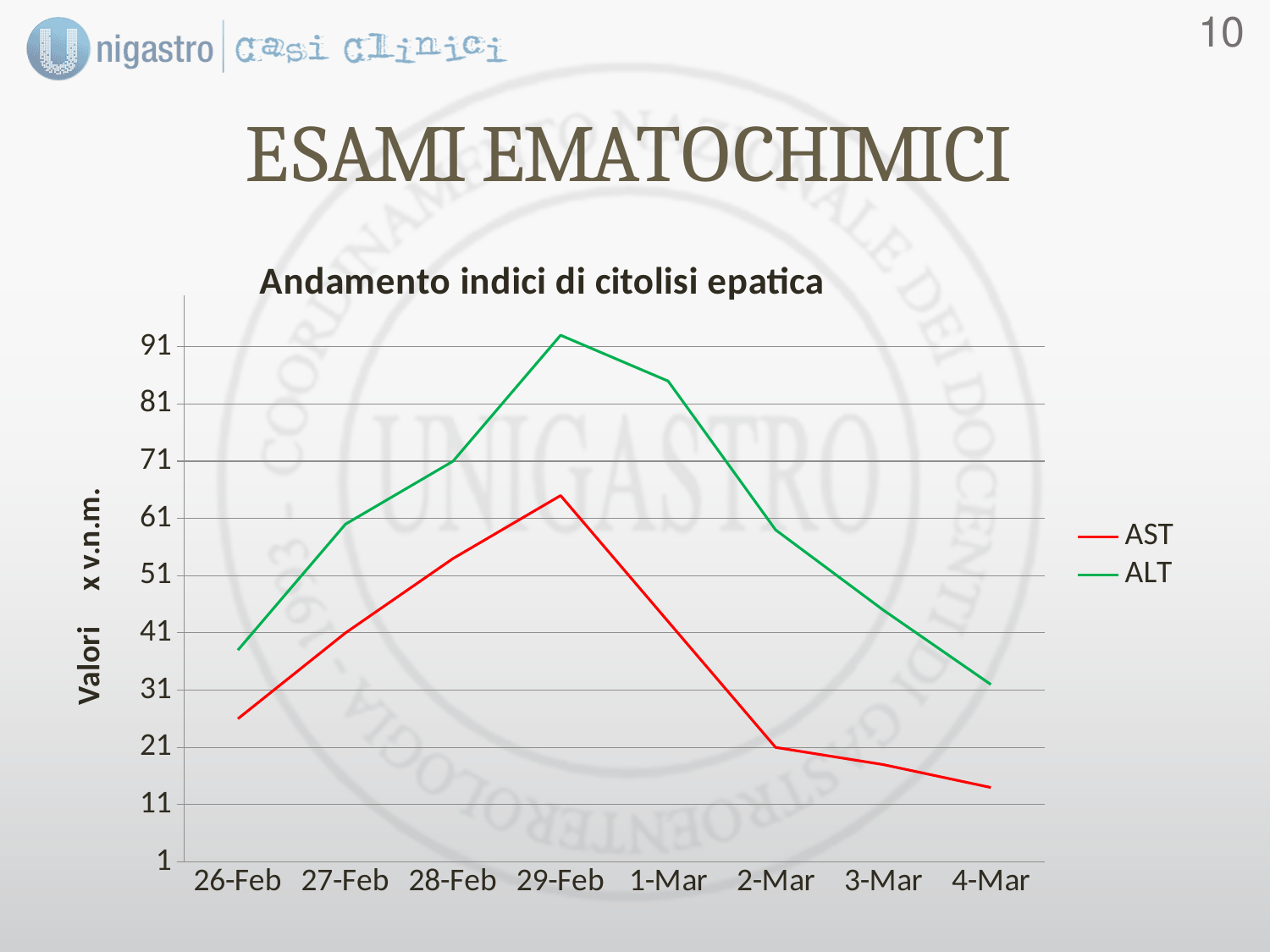

10
ESAMI EMATOCHIMICI

### Chart: Andamento indici di citolisi epatica

| Category | AST | ALT |
|---|---|---|
| 43887 | 26.0 | 38.0 |
| 43888 | 41.0 | 60.0 |
| 43889 | 54.0 | 71.0 |
| 43890 | 65.0 | 93.0 |
| 43891 | 43.0 | 85.0 |
| 43892 | 21.0 | 59.0 |
| 43893 | 18.0 | 45.0 |
| 43894 | 14.0 | 32.0 |